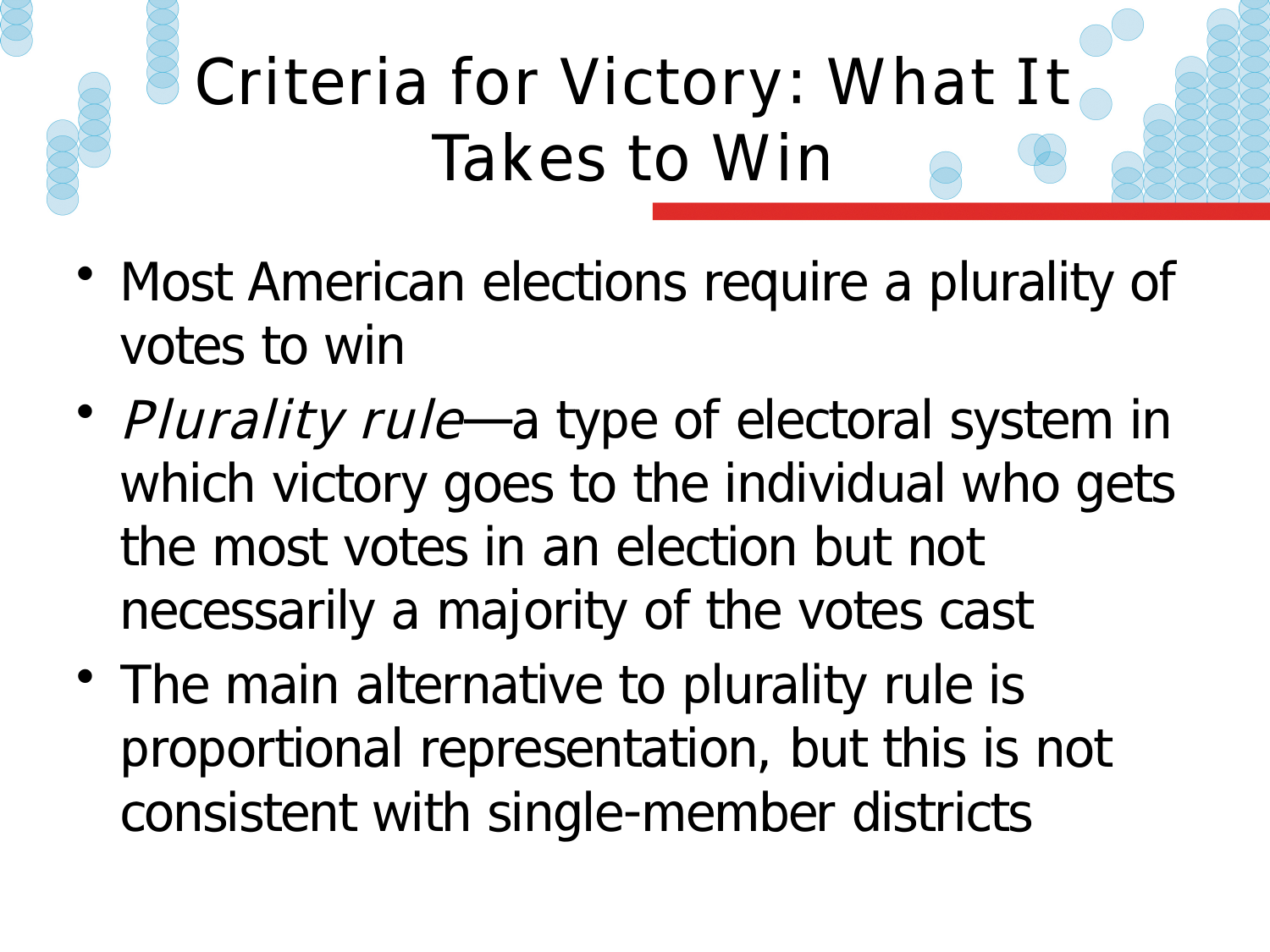

# Criteria for Victory: What It Takes to Win
Most American elections require a plurality of votes to win
Plurality rule—a type of electoral system in which victory goes to the individual who gets the most votes in an election but not necessarily a majority of the votes cast
The main alternative to plurality rule is proportional representation, but this is not consistent with single-member districts